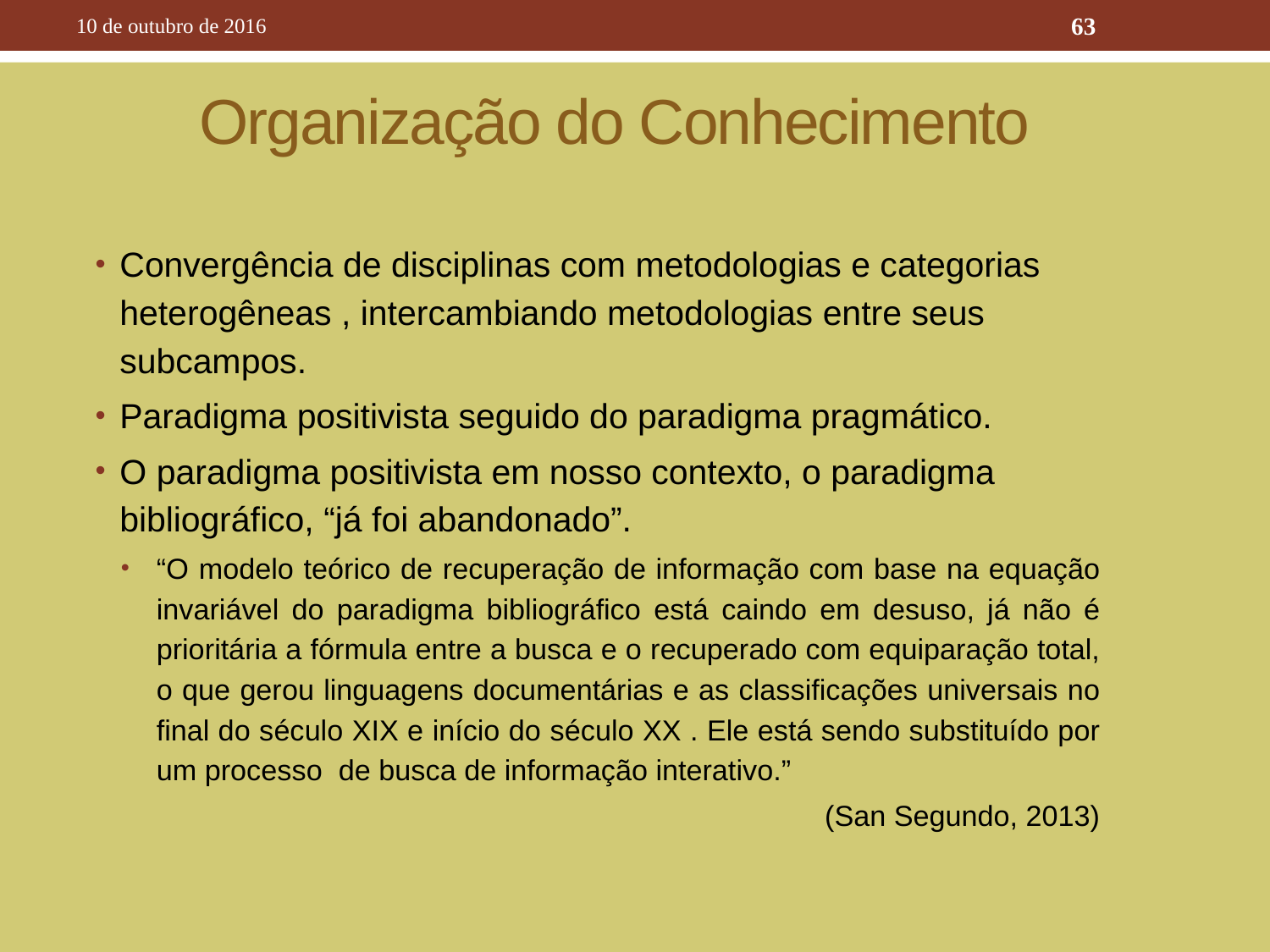

10 de outubro de 2016

63
# Organização do Conhecimento
Convergência de disciplinas com metodologias e categorias heterogêneas , intercambiando metodologias entre seus subcampos.
Paradigma positivista seguido do paradigma pragmático.
O paradigma positivista em nosso contexto, o paradigma bibliográfico, “já foi abandonado”.
“O modelo teórico de recuperação de informação com base na equação invariável do paradigma bibliográfico está caindo em desuso, já não é prioritária a fórmula entre a busca e o recuperado com equiparação total, o que gerou linguagens documentárias e as classificações universais no final do século XIX e início do século XX . Ele está sendo substituído por um processo  de busca de informação interativo.”
(San Segundo, 2013)